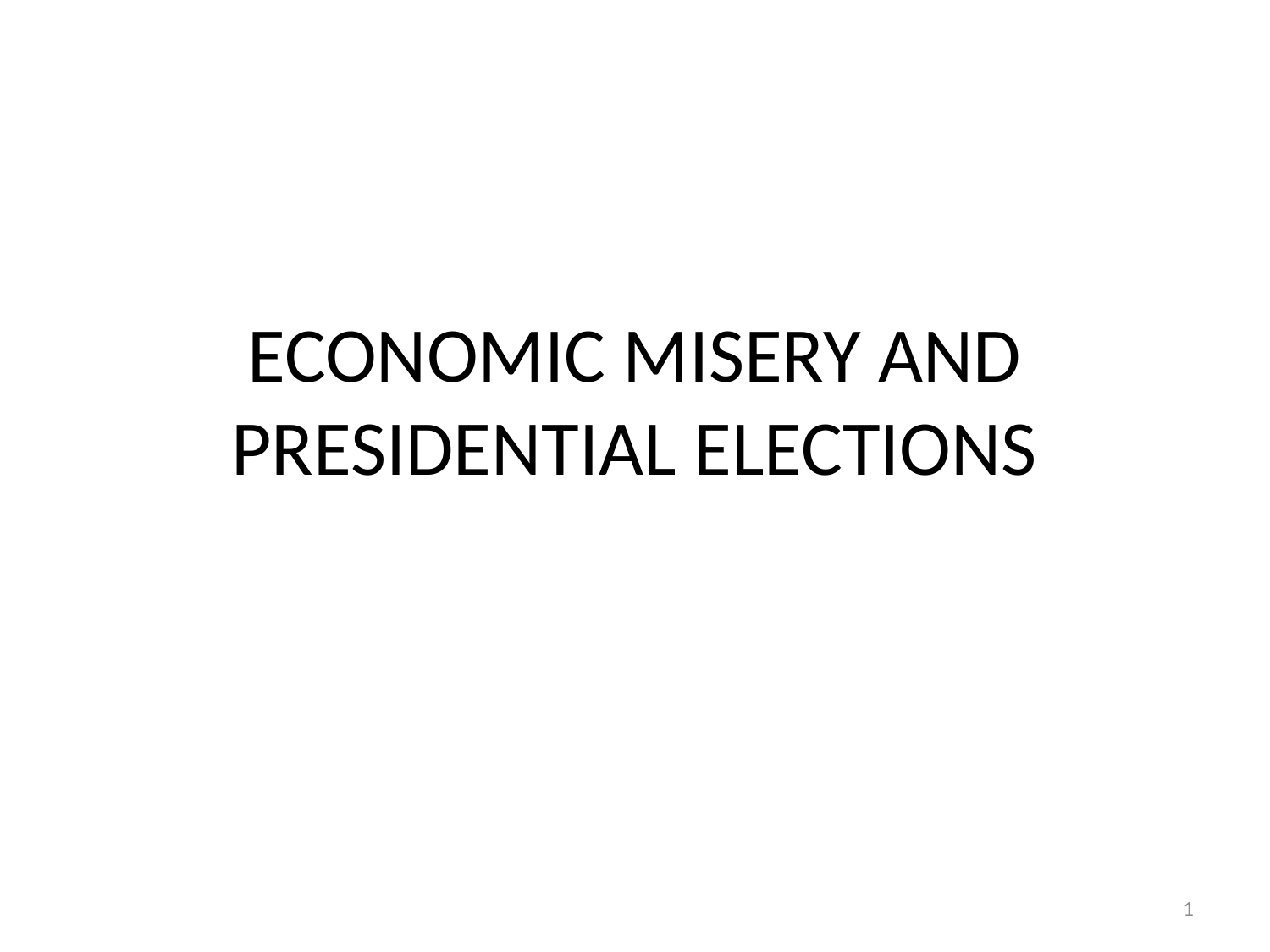

# ECONOMIC MISERY AND PRESIDENTIAL ELECTIONS

1